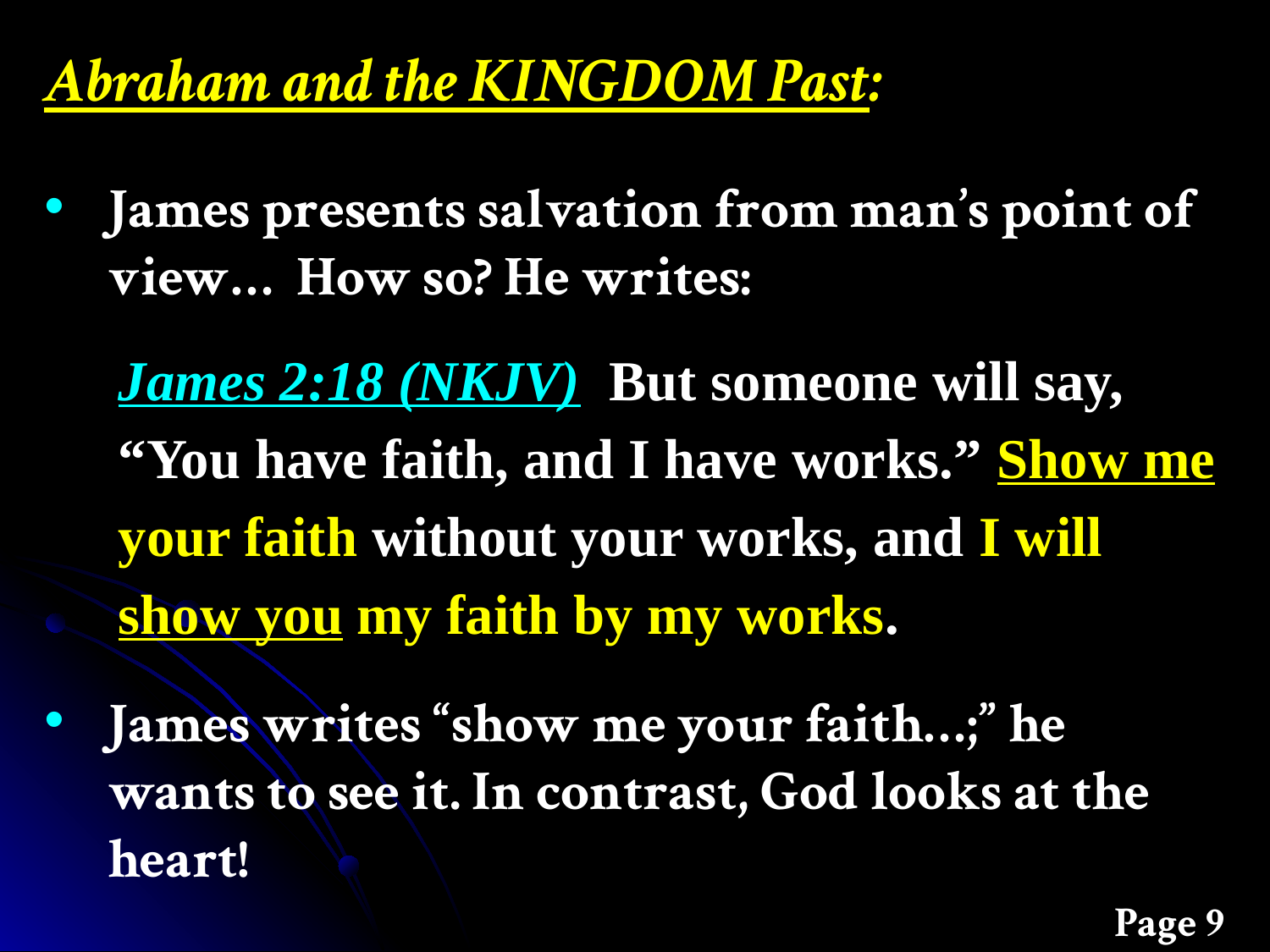

Abraham and the KINGDOM Past:

James presents salvation from man’s point of view…  How so? He writes:

James writes “show me your faith…;” he wants to see it. In contrast, God looks at the heart!

James 2:18 (NKJV)  But someone will say, “You have faith, and I have works.” Show me your faith without your works, and I will show you my faith by my works.
Page 9